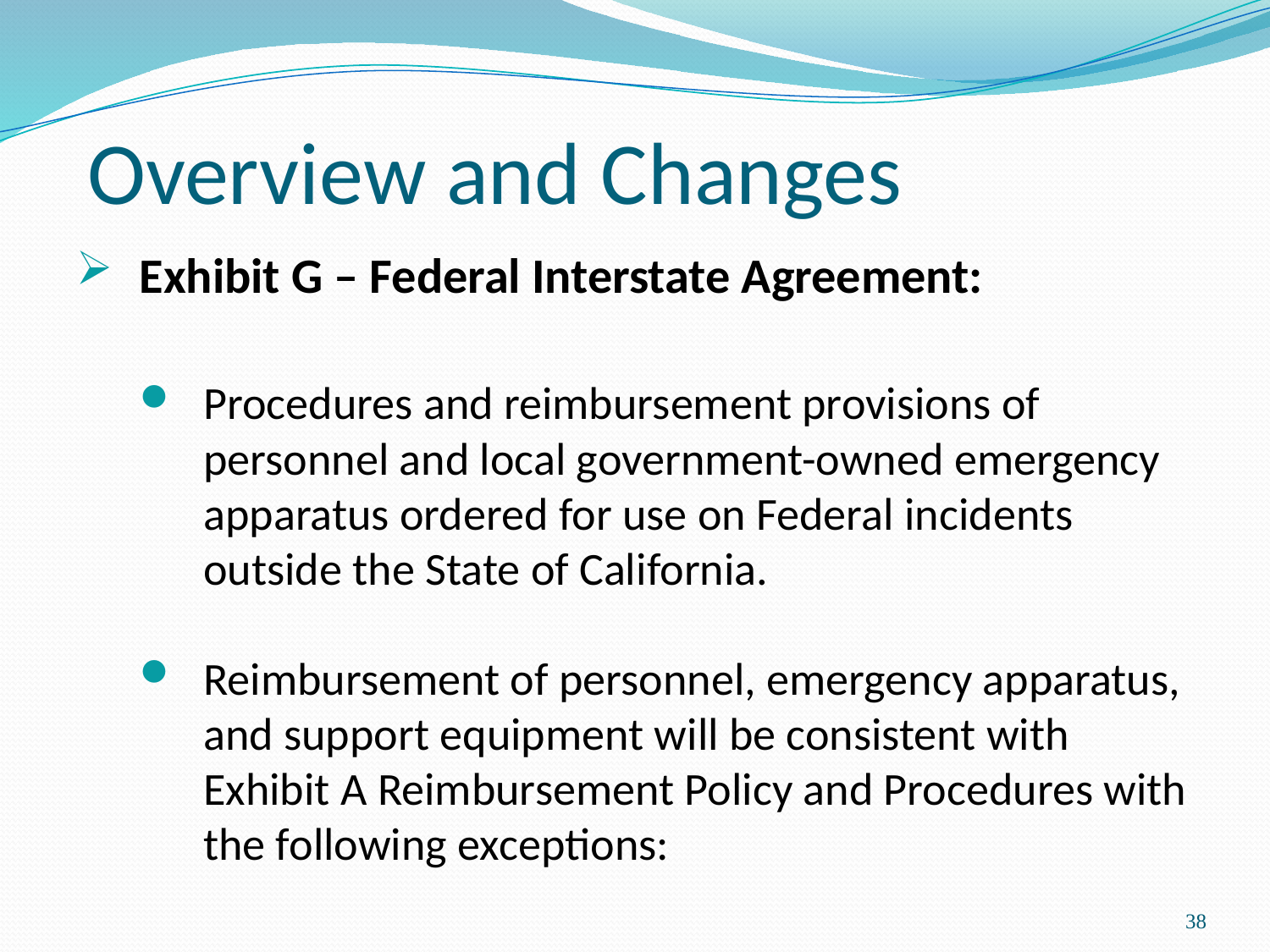

# Overview and Changes
Exhibit G – Federal Interstate Agreement:

Procedures and reimbursement provisions of personnel and local government-owned emergency apparatus ordered for use on Federal incidents outside the State of California.

Reimbursement of personnel, emergency apparatus, and support equipment will be consistent with Exhibit A Reimbursement Policy and Procedures with the following exceptions:

38